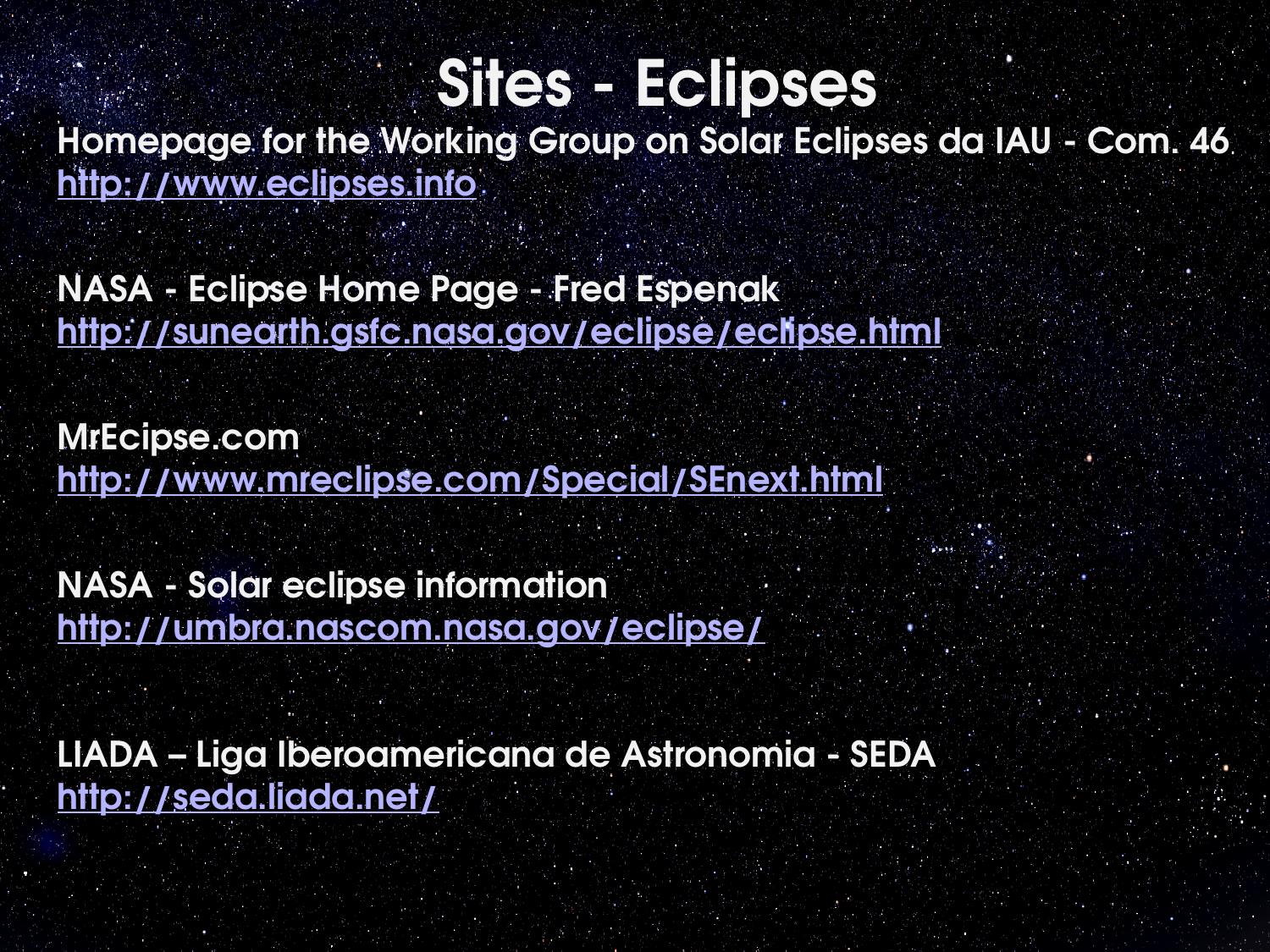

Sites - Eclipses
Homepage for the Working Group on Solar Eclipses da IAU - Com. 46
http://www.eclipses.info

NASA - Eclipse Home Page - Fred Espenak
http://sunearth.gsfc.nasa.gov/eclipse/eclipse.html

MrEcipse.com
http://www.mreclipse.com/Special/SEnext.html

NASA - Solar eclipse information
http://umbra.nascom.nasa.gov/eclipse/

LIADA – Liga Iberoamericana de Astronomia - SEDA
http://seda.liada.net/